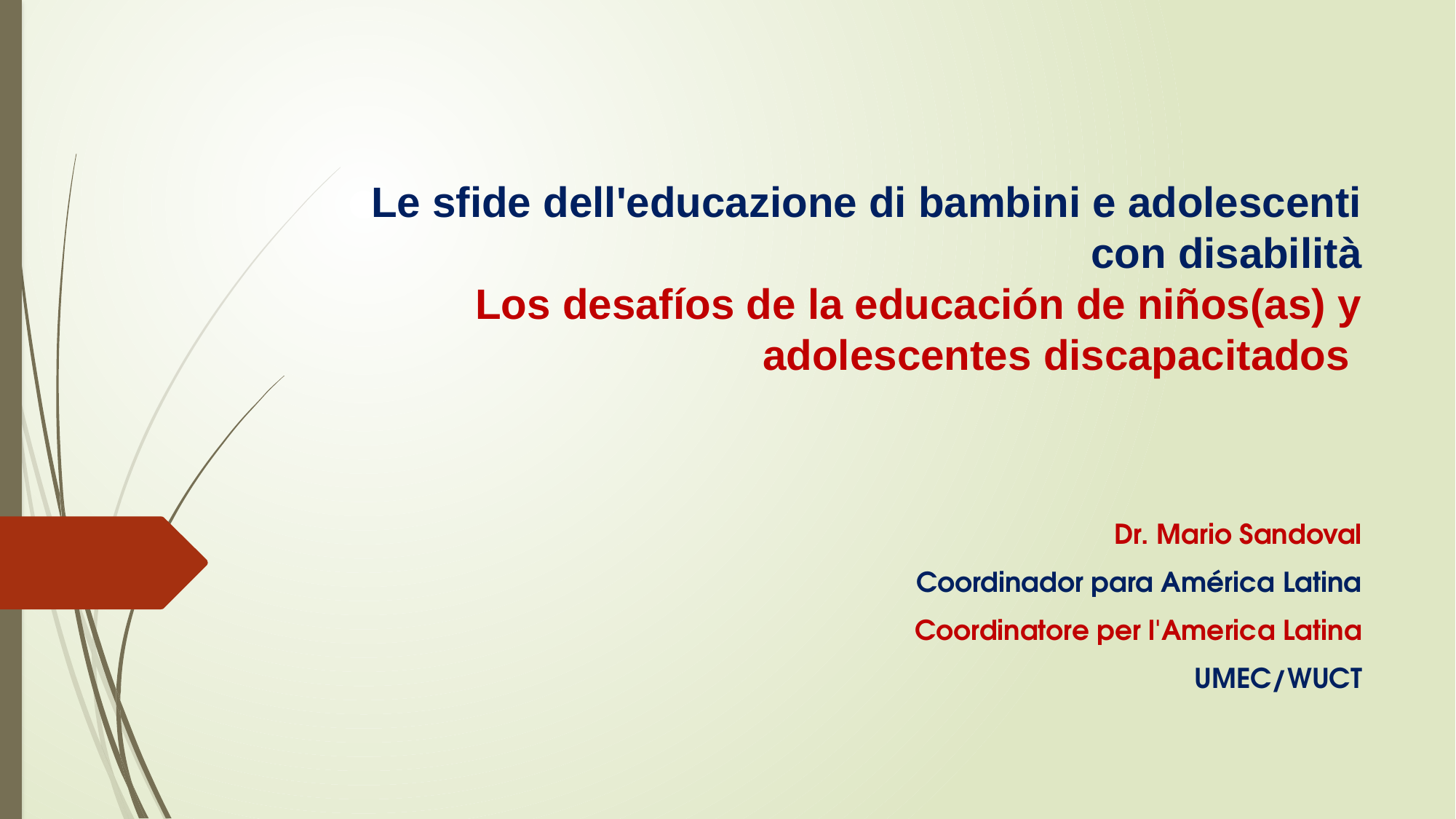

# Le sfide dell'educazione di bambini e adolescenti con disabilità Los desafíos de la educación de niños(as) y adolescentes discapacitados
Dr. Mario Sandoval
Coordinador para América Latina
Coordinatore per l'America Latina
UMEC/WUCT